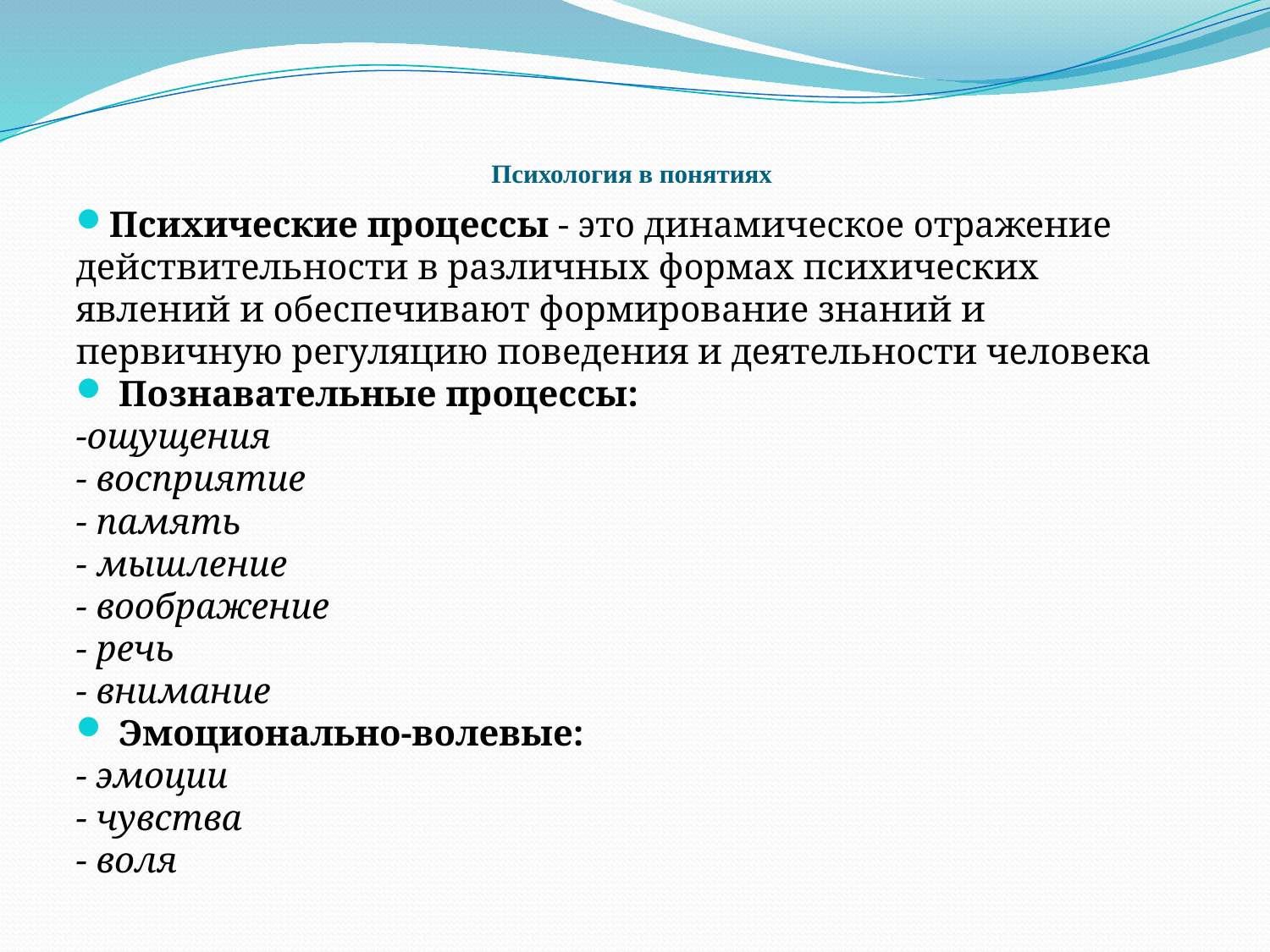

# Психология в понятиях
Психические процессы - это динамическое отражение действительности в различных формах психических явлений и обеспечивают формирование знаний и первичную регуляцию поведения и деятельности человека
 Познавательные процессы:
-ощущения
- восприятие
- память
- мышление
- воображение
- речь
- внимание
 Эмоционально-волевые:
- эмоции
- чувства
- воля